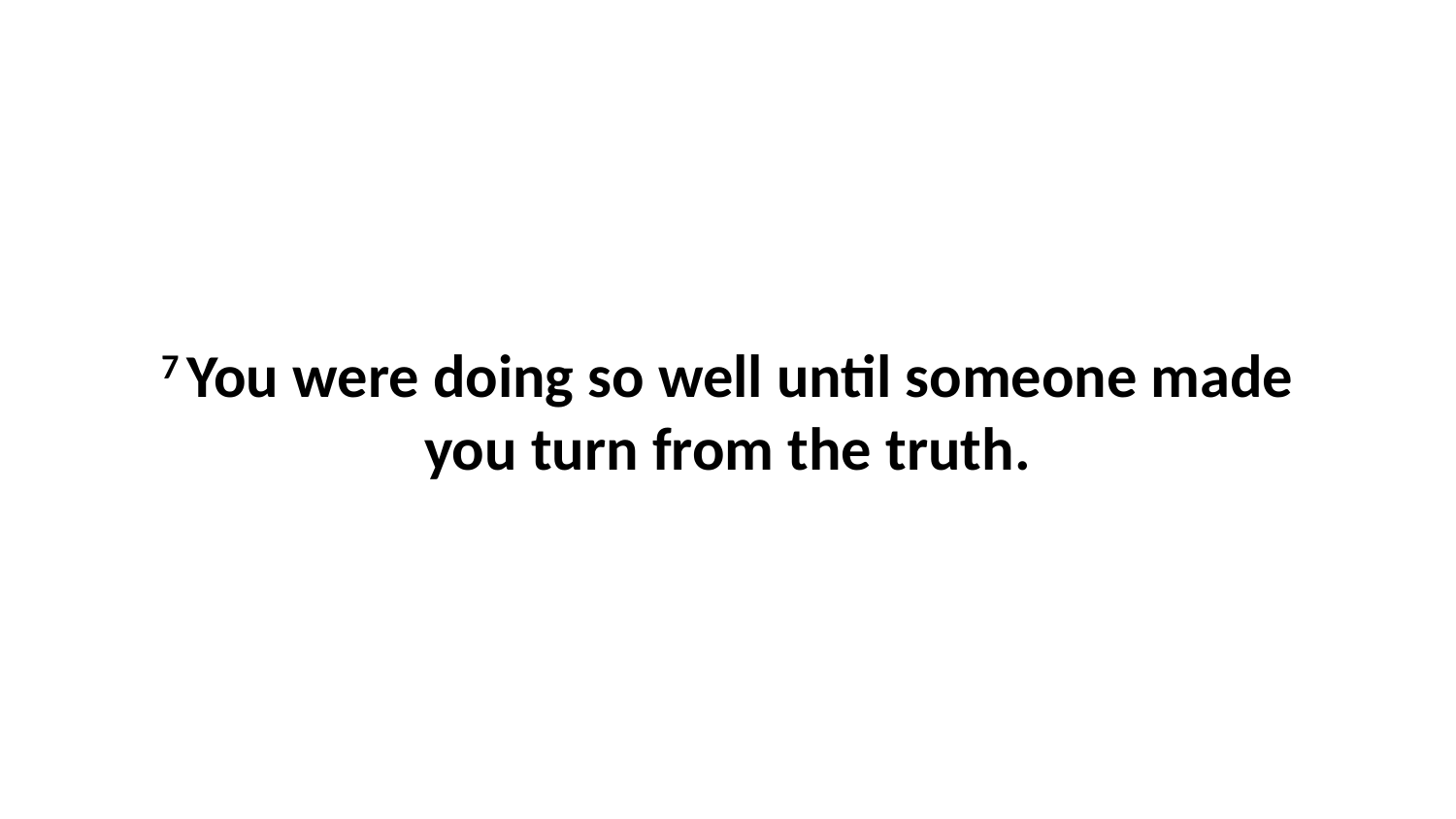

7 You were doing so well until someone made you turn from the truth.